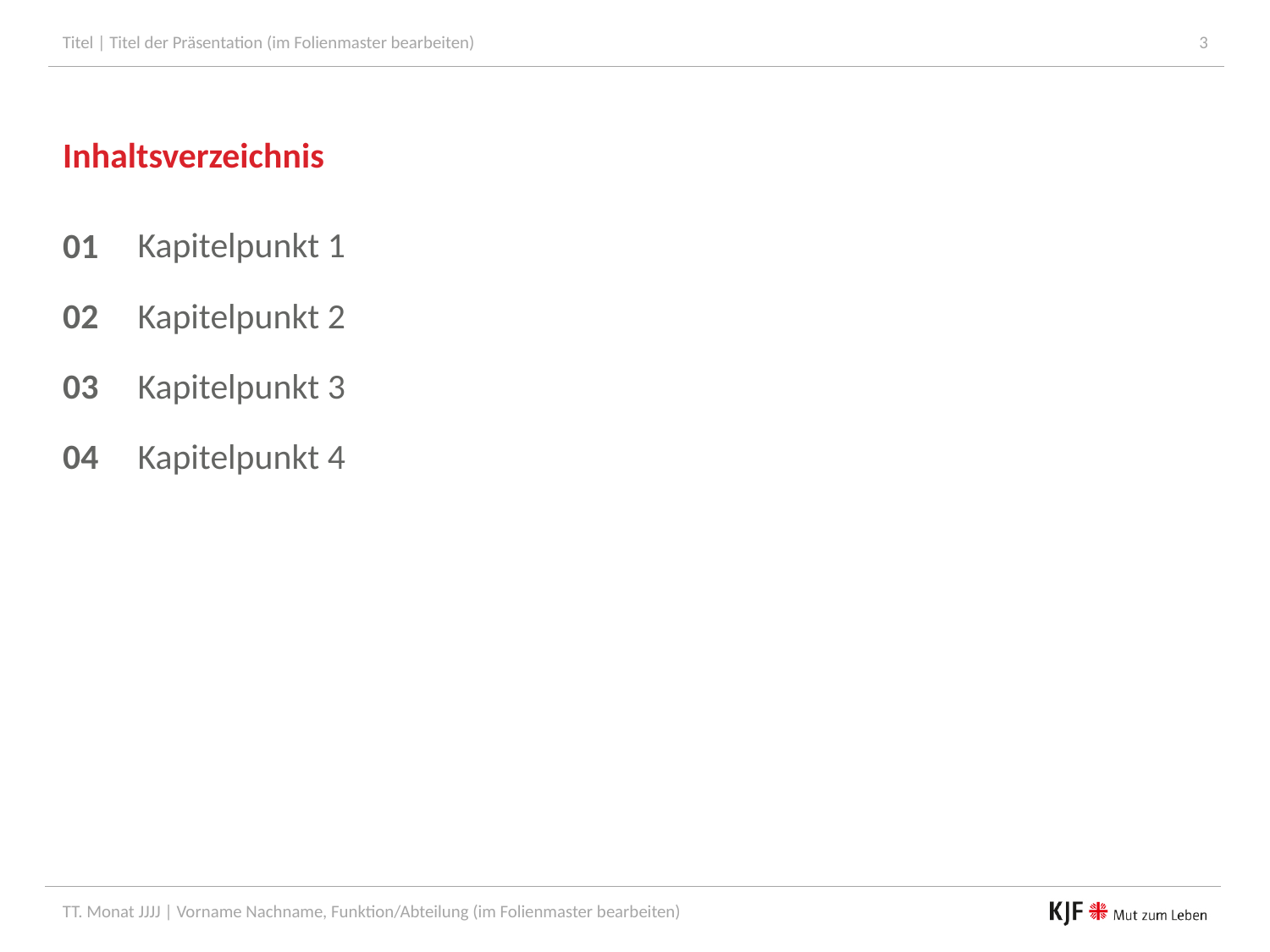

3
Inhaltsverzeichnis
01
02
03
04
Kapitelpunkt 1
Kapitelpunkt 2
Kapitelpunkt 3
Kapitelpunkt 4